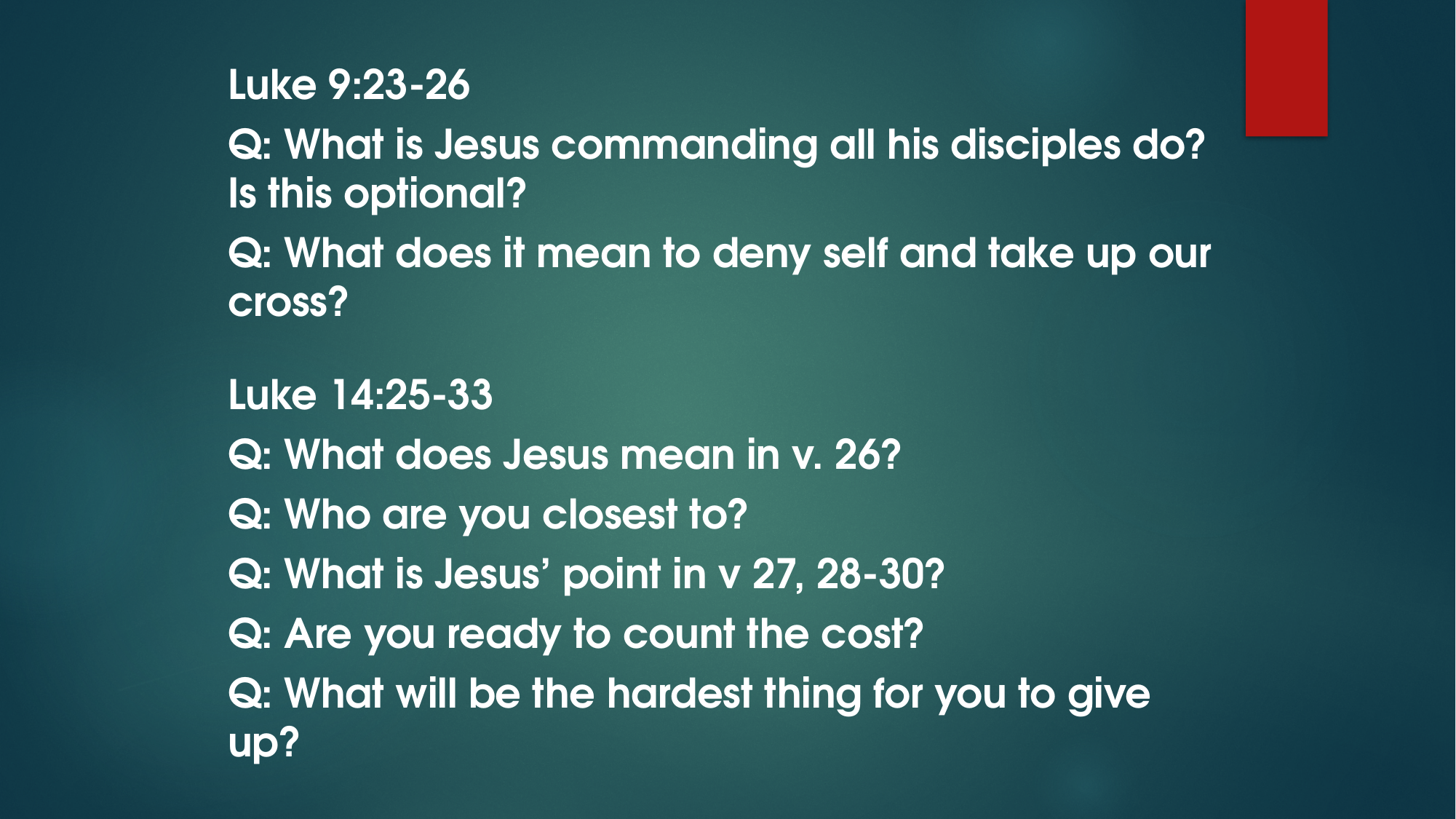

Luke 9:23-26
Q: What is Jesus commanding all his disciples do?  Is this optional?
Q: What does it mean to deny self and take up our cross?

Luke 14:25-33
Q: What does Jesus mean in v. 26?
Q: Who are you closest to?
Q: What is Jesus’ point in v 27, 28-30?
Q: Are you ready to count the cost?
Q: What will be the hardest thing for you to give up?